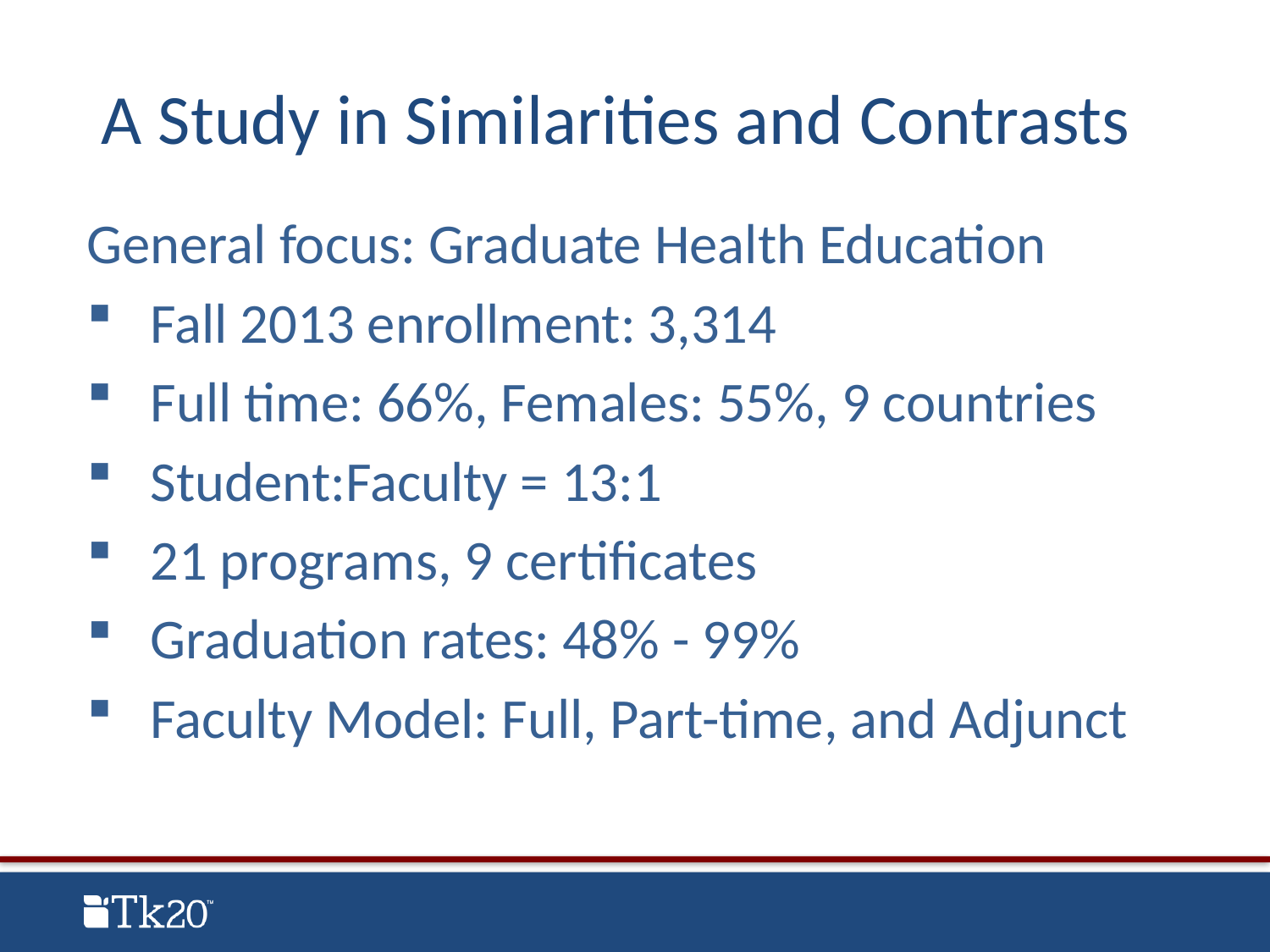

# A Study in Similarities and Contrasts
General focus: Graduate Health Education
Fall 2013 enrollment: 3,314
Full time: 66%, Females: 55%, 9 countries
Student:Faculty = 13:1
21 programs, 9 certificates
Graduation rates: 48% - 99%
Faculty Model: Full, Part-time, and Adjunct